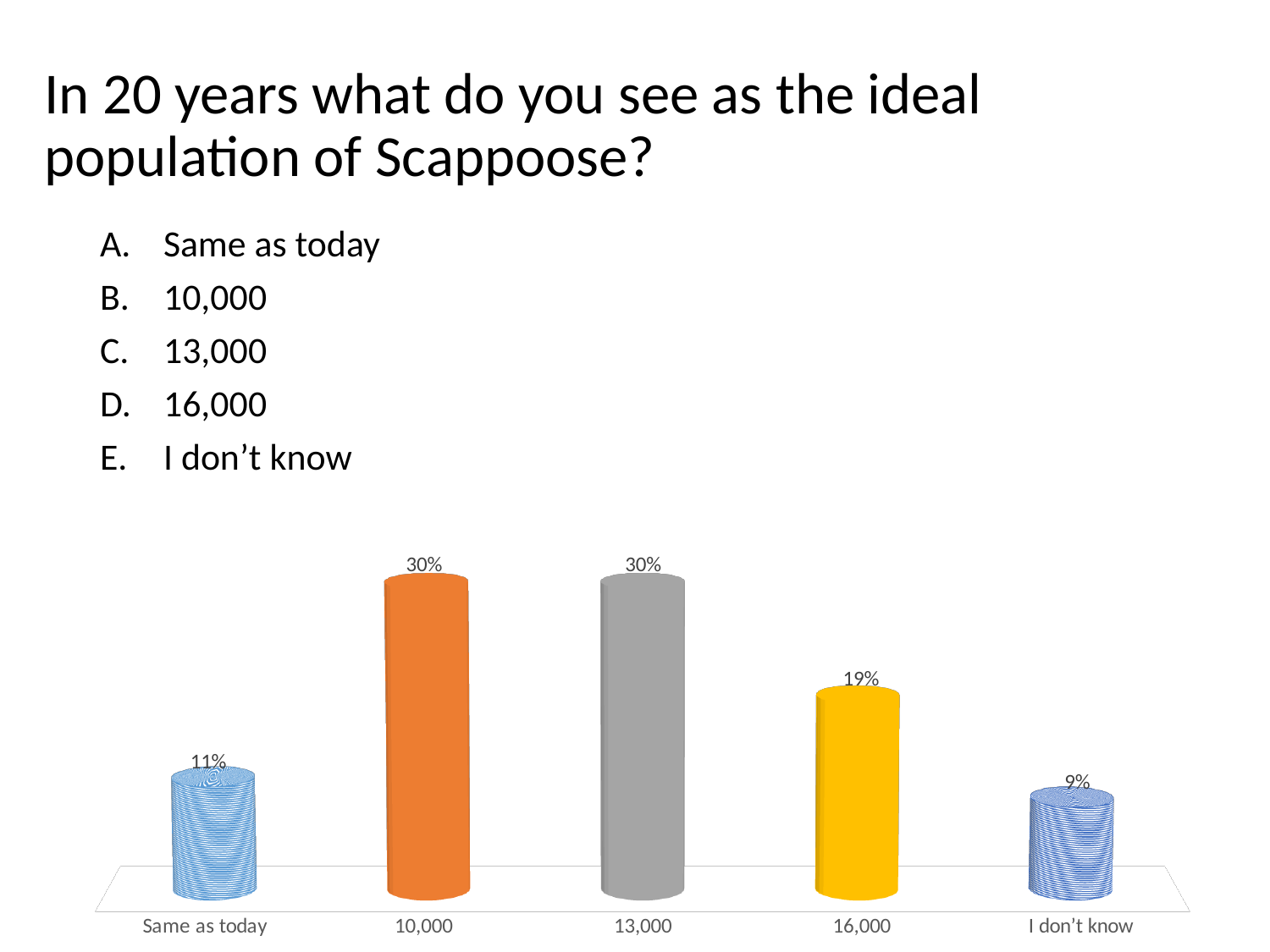

# In 20 years what do you see as the ideal population of Scappoose?
Same as today
10,000
13,000
16,000
I don’t know

[unsupported chart]